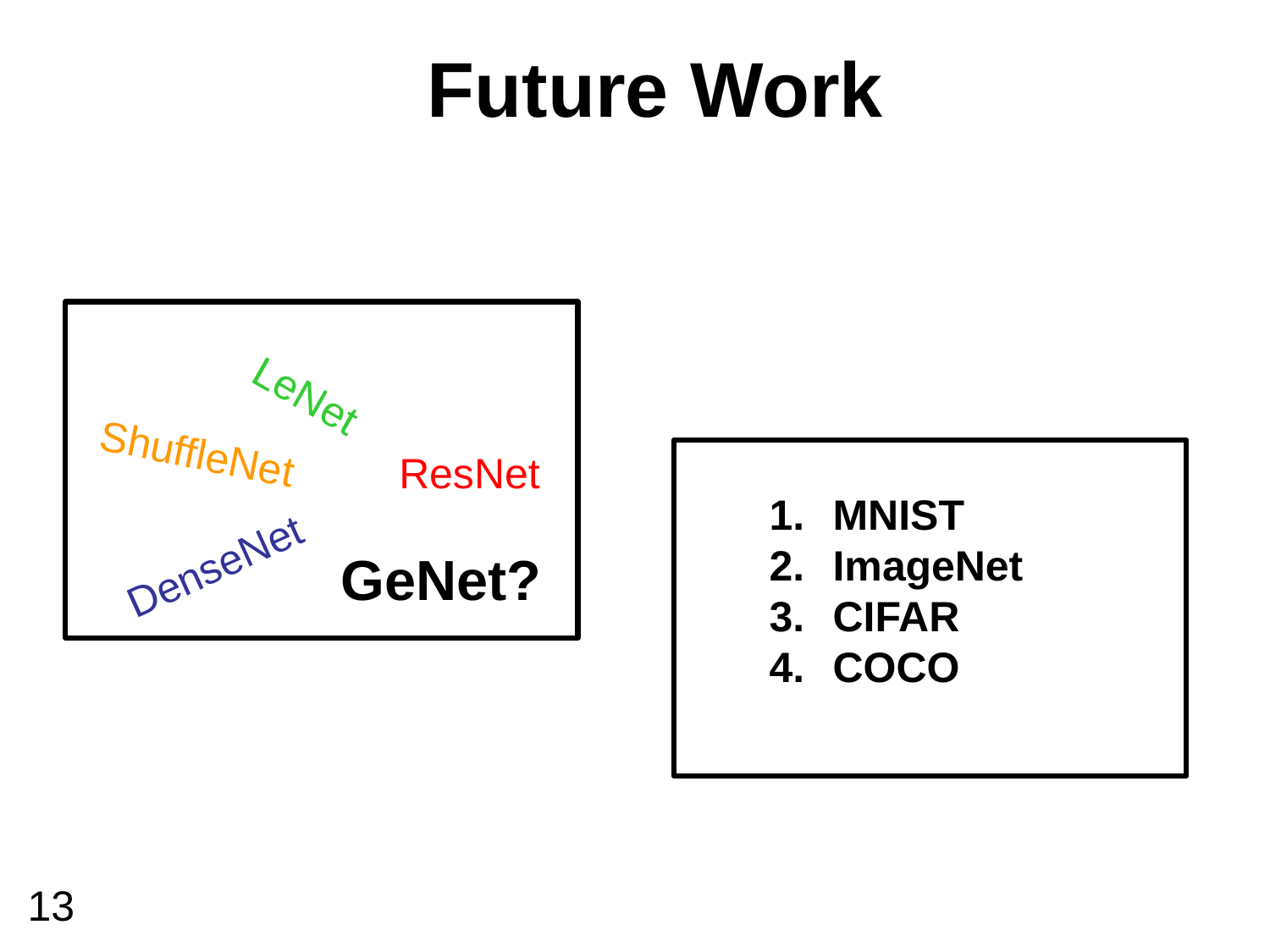

Future Work

LeNet
ShuffleNet
ResNet
DenseNet

MNIST
ImageNet
CIFAR
COCO
GeNet?
13